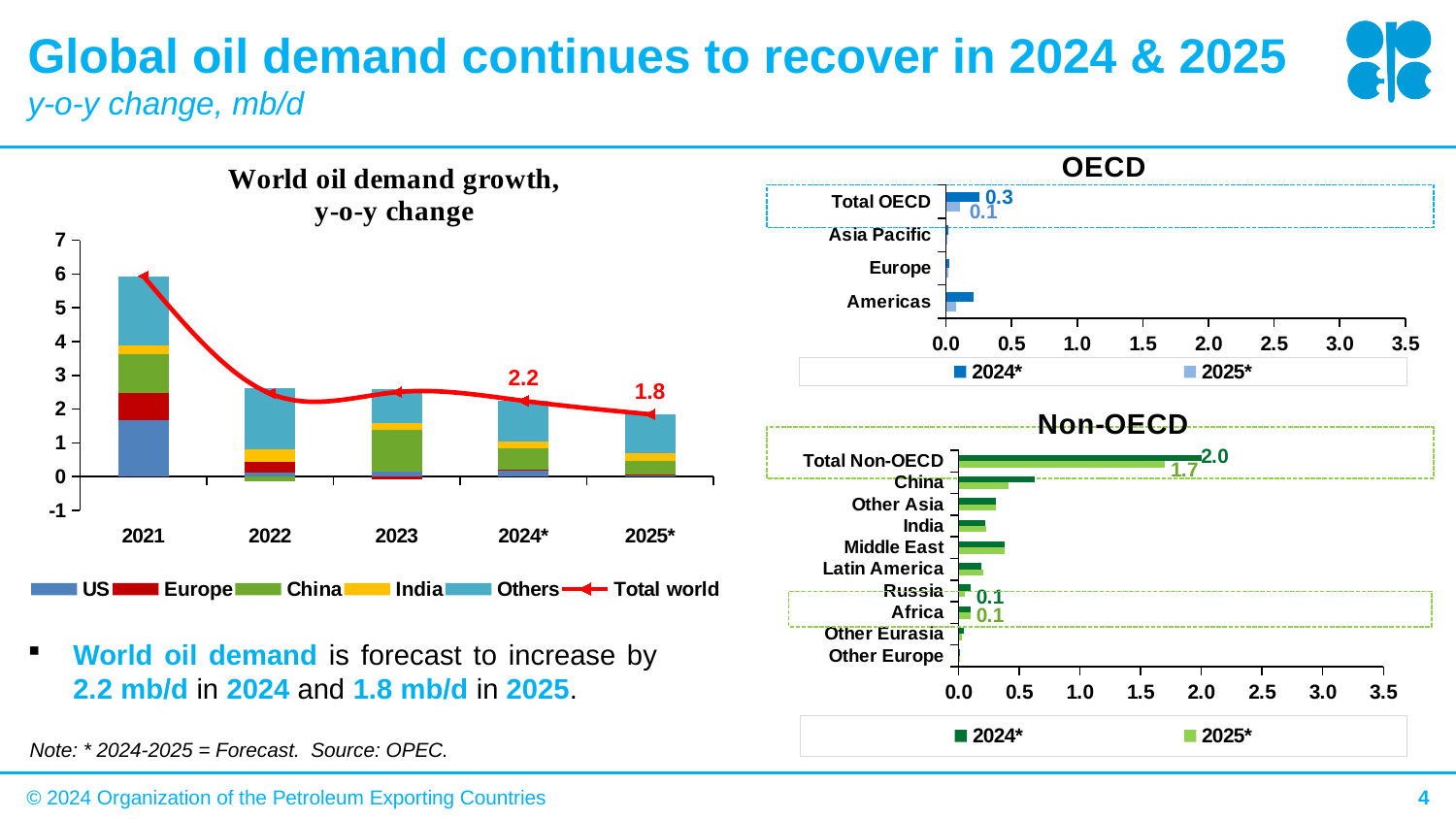

# Global oil demand continues to recover in 2024 & 2025 y-o-y change, mb/d

### Chart

| Category | US | Europe | China | India | Others | Total world |
|---|---|---|---|---|---|---|
| 2021 | 1.686262167826932 | 0.7780217082116927 | 1.1604037752712433 | 0.2618022936919884 | 2.053126640506263 | 5.939616585508119 |
| 2022 | 0.12635616438356223 | 0.31633972602739746 | -0.1463123633627852 | 0.36562701678317033 | 1.8008181592889638 | 2.4628287031203087 |
| 2023 | 0.14298356164383463 | -0.09540821917808273 | 1.2409945205479467 | 0.20505929023324754 | 1.0081555046569513 | 2.5017846579038974 |
| 2024* | 0.1725273224043704 | 0.025486424874577196 | 0.6302712603955811 | 0.21983139638021498 | 1.1975832607507986 | 2.2456996648055423 |
| 2025* | 0.04247933762988154 | 0.016707848710721507 | 0.4104234485827334 | 0.22797748933938866 | 1.1489666477092557 | 1.8465547719719808 |

### Chart

| Category | 2025* | 2024* |
|---|---|---|
| Americas | 0.07872038139347737 | 0.2103750713120256 |
| Europe | 0.016707848710721507 | 0.025486424874577196 |
| Asia Pacific | 0.010545306071474414 | 0.021542108806143823 |
| Total OECD | 0.10597353617566796 | 0.25740360499275283 |

### Chart

| Category | 2025* | 2024* |
|---|---|---|
| Other Europe | 0.011249183418463149 | 0.013727739538127004 |
| Other Eurasia | 0.031558806981993204 | 0.04427596546226353 |
| Africa | 0.1 | 0.1 |
| Russia | 0.053839566013799356 | 0.10027166524971864 |
| Latin America | 0.19981097058859287 | 0.1899180327868848 |
| Middle East | 0.38187574774327615 | 0.3800000000000008 |
| India | 0.22797748933938866 | 0.21983139638021498 |
| Other Asia | 0.31113060500767453 | 0.3100000000000005 |
| China | 0.4104234485827334 | 0.6302712603955811 |
| Total Non-OECD | 1.7 | 2.0 |

World oil demand is forecast to increase by 2.2 mb/d in 2024 and 1.8 mb/d in 2025.
Note: * 2024-2025 = Forecast.  Source: OPEC.
© 2024 Organization of the Petroleum Exporting Countries